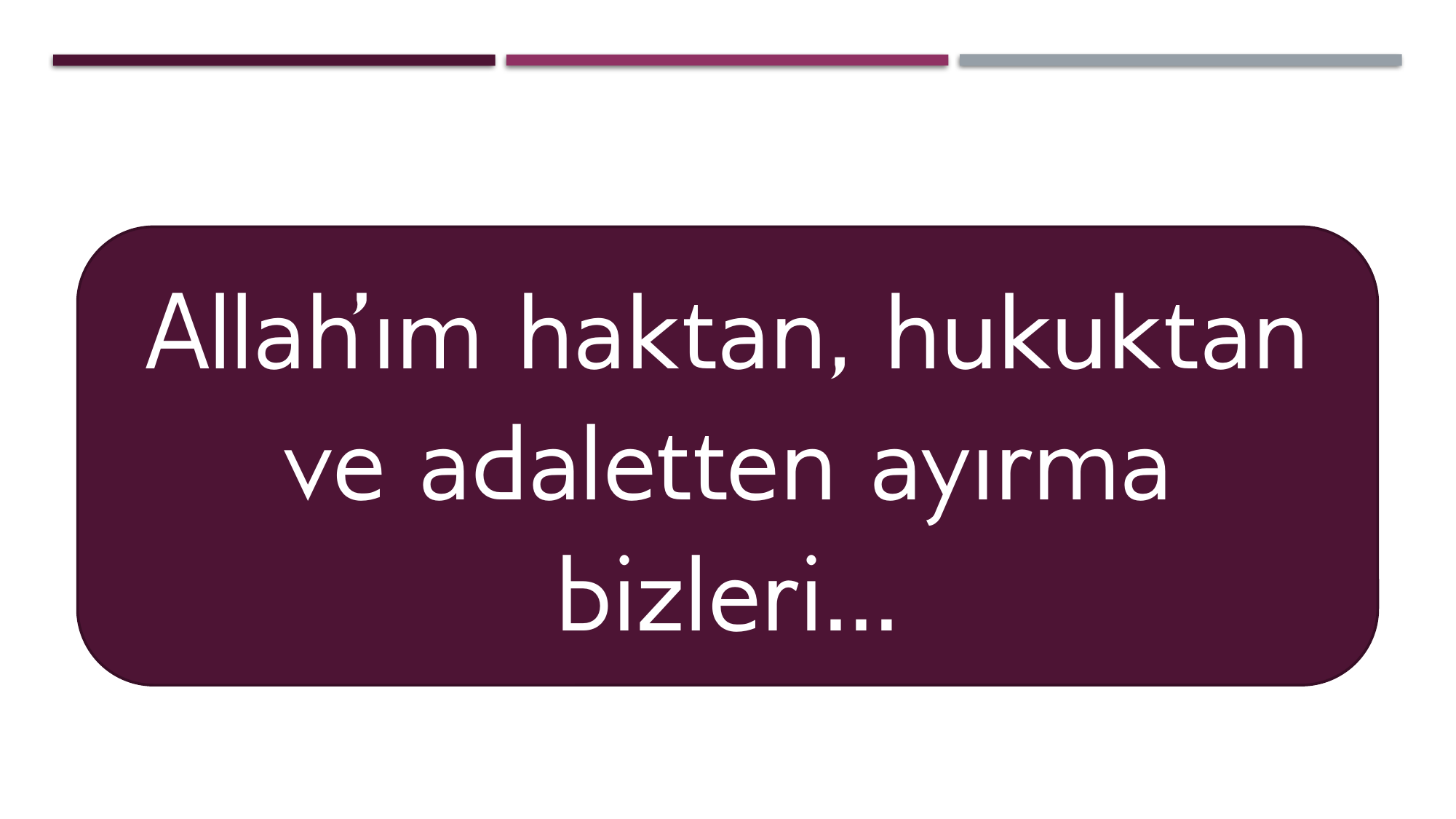

Allah’ım haktan, hukuktan ve adaletten ayırma bizleri…